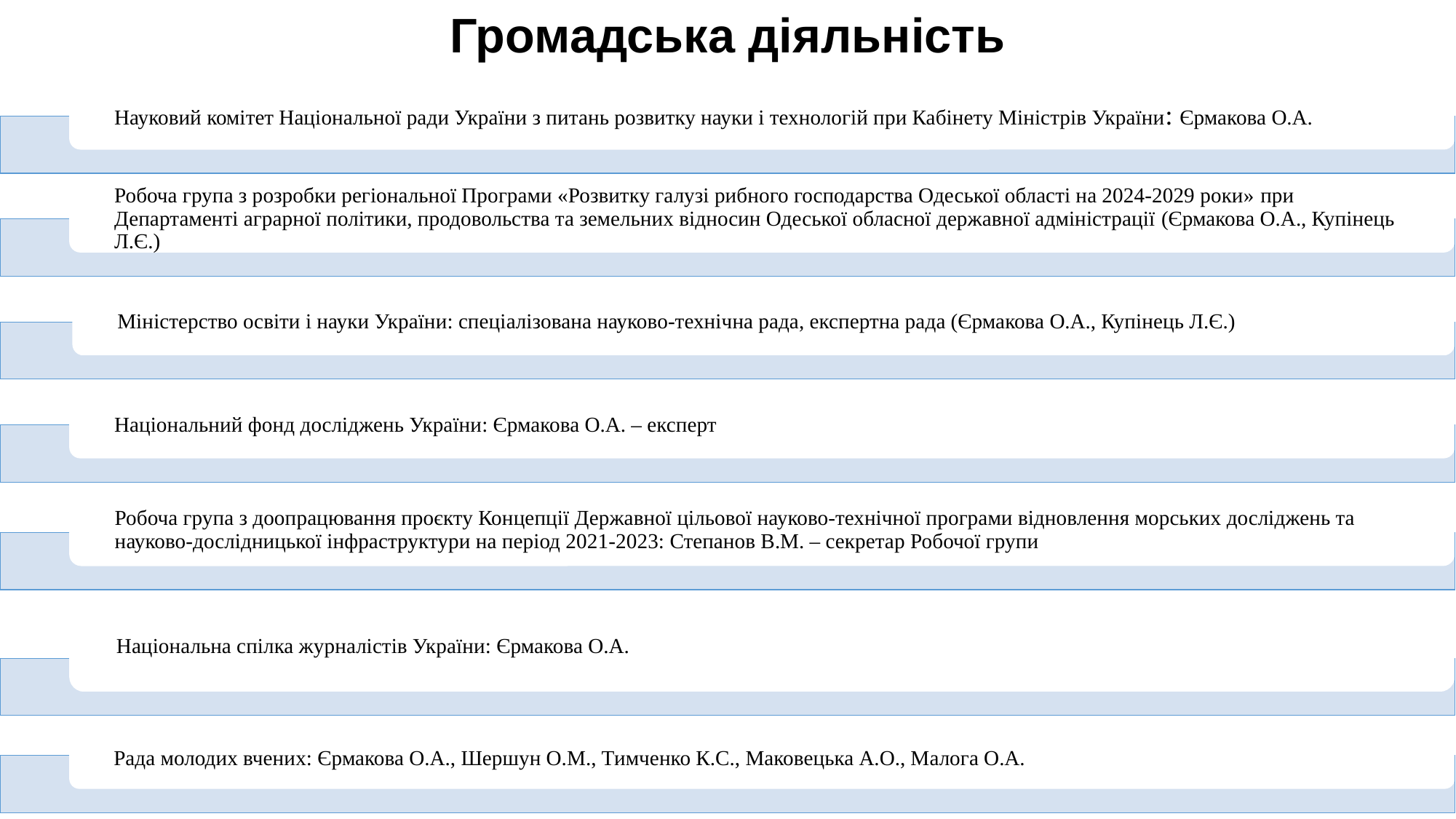

Громадська діяльність
Науковий комітет Національної ради України з питань розвитку науки і технологій при Кабінету Міністрів України: Єрмакова О.А.
Робоча група з розробки регіональної Програми «Розвитку галузі рибного господарства Одеської області на 2024-2029 роки» при Департаменті аграрної політики, продовольства та земельних відносин Одеської обласної державної адміністрації (Єрмакова О.А., Купінець Л.Є.)
Міністерство освіти і науки України: спеціалізована науково-технічна рада, експертна рада (Єрмакова О.А., Купінець Л.Є.)
Національний фонд досліджень України: Єрмакова О.А. – експерт
Робоча група з доопрацювання проєкту Концепції Державної цільової науково-технічної програми відновлення морських досліджень та науково-дослідницької інфраструктури на період 2021-2023: Степанов В.М. – секретар Робочої групи
Національна спілка журналістів України: Єрмакова О.А.
Рада молодих вчених: Єрмакова О.А., Шершун О.М., Тимченко К.С., Маковецька А.О., Малога О.А.